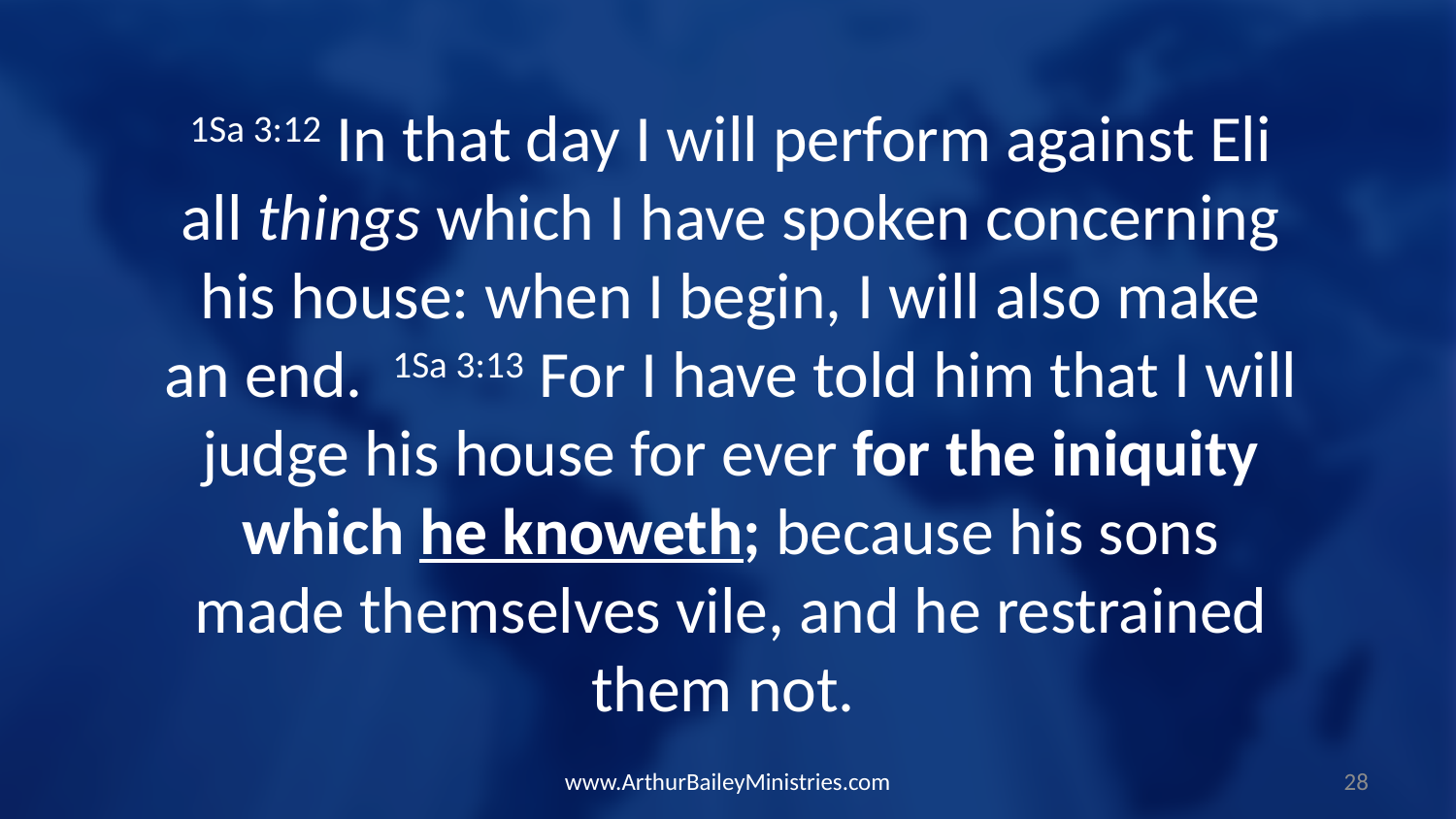

1Sa 3:12 In that day I will perform against Eli all things which I have spoken concerning his house: when I begin, I will also make an end.  1Sa 3:13 For I have told him that I will judge his house for ever for the iniquity which he knoweth; because his sons made themselves vile, and he restrained them not.

www.ArthurBaileyMinistries.com
28